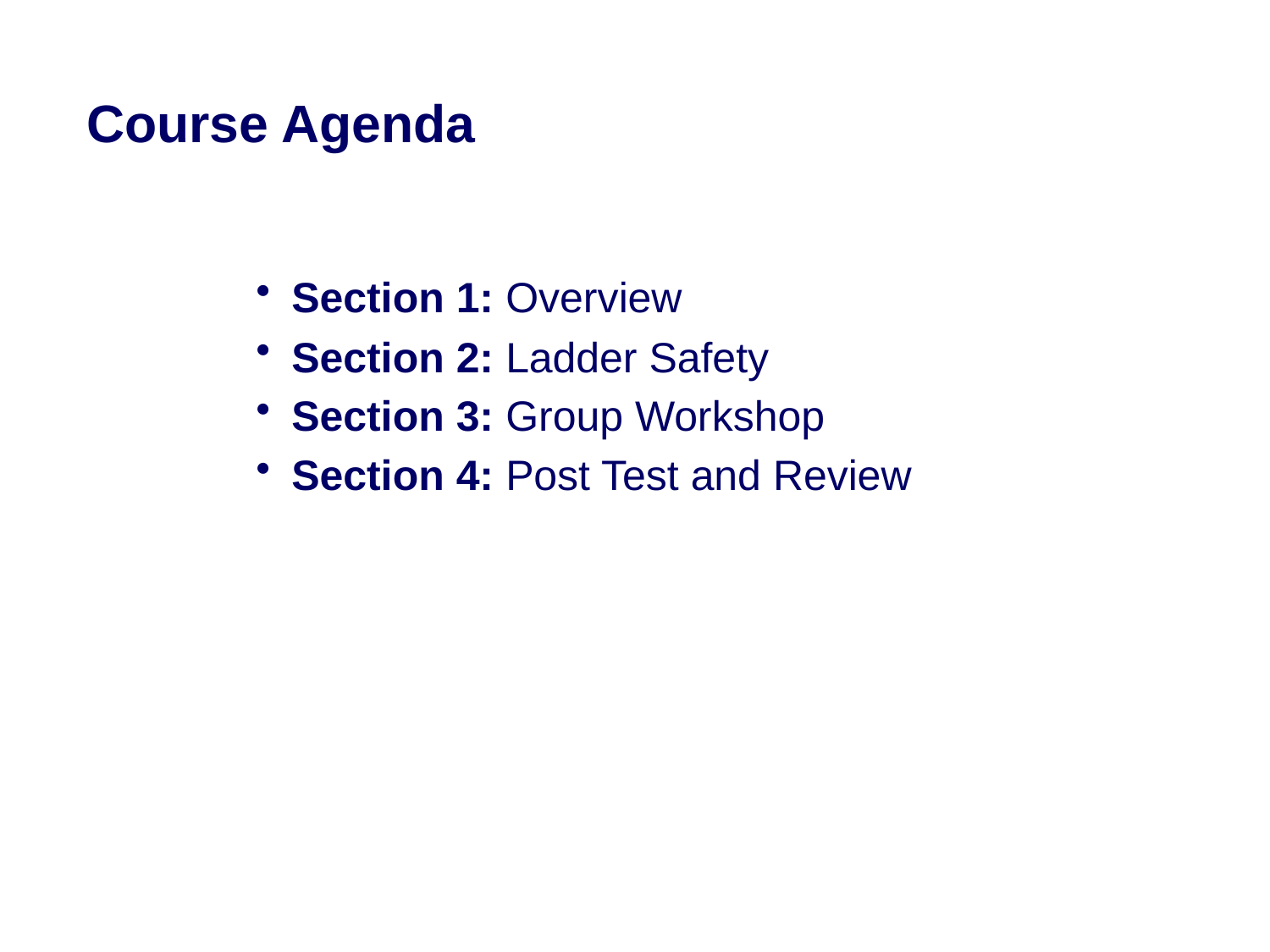

# Course Agenda
Section 1: Overview
Section 2: Ladder Safety
Section 3: Group Workshop
Section 4: Post Test and Review

6